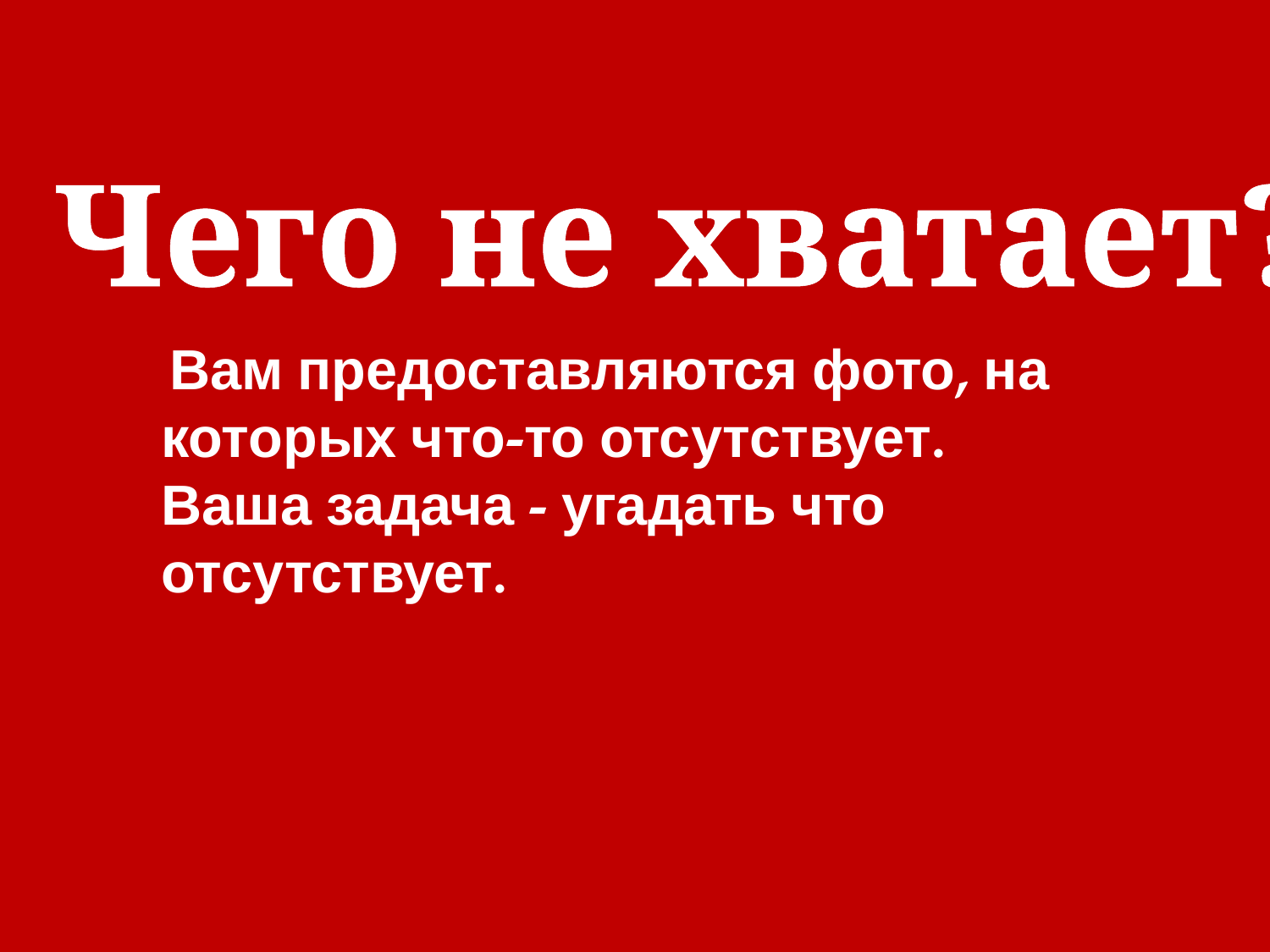

#
Чего не хватает?

 Вам предоставляются фото, на которых что-то отсутствует.
Ваша задача - угадать что отсутствует.